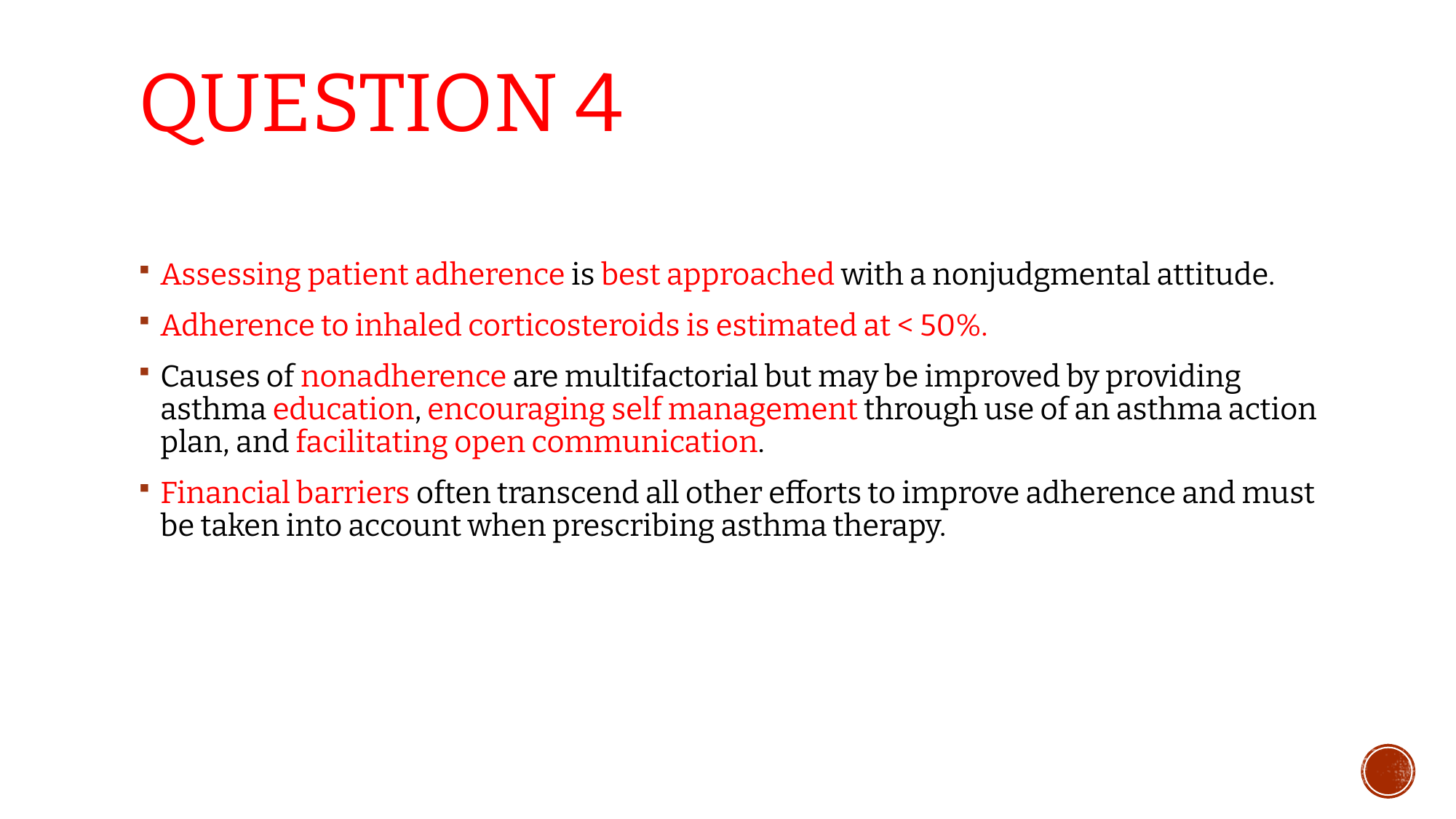

# Question 4
Assessing patient adherence is best approached with a nonjudgmental attitude.
Adherence to inhaled corticosteroids is estimated at < 50%.
Causes of nonadherence are multifactorial but may be improved by providing asthma education, encouraging self management through use of an asthma action plan, and facilitating open communication.
Financial barriers often transcend all other efforts to improve adherence and must be taken into account when prescribing asthma therapy.